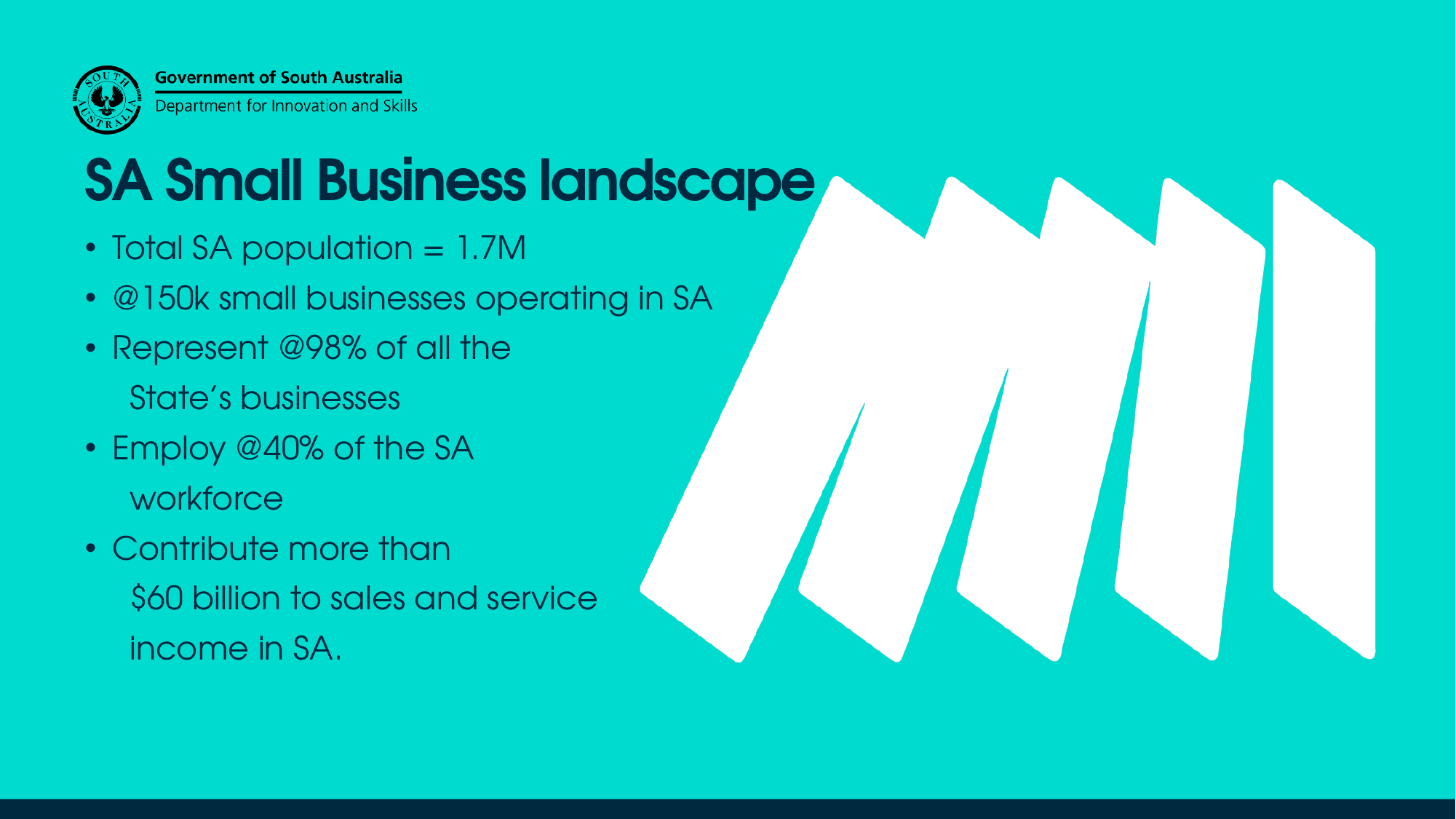

SA Small Business landscape
Total SA population = 1.7M
@150k small businesses operating in SA
Represent @98% of all the
     State’s businesses
Employ @40% of the SA
     workforce
Contribute more than
     $60 billion to sales and service
     income in SA.